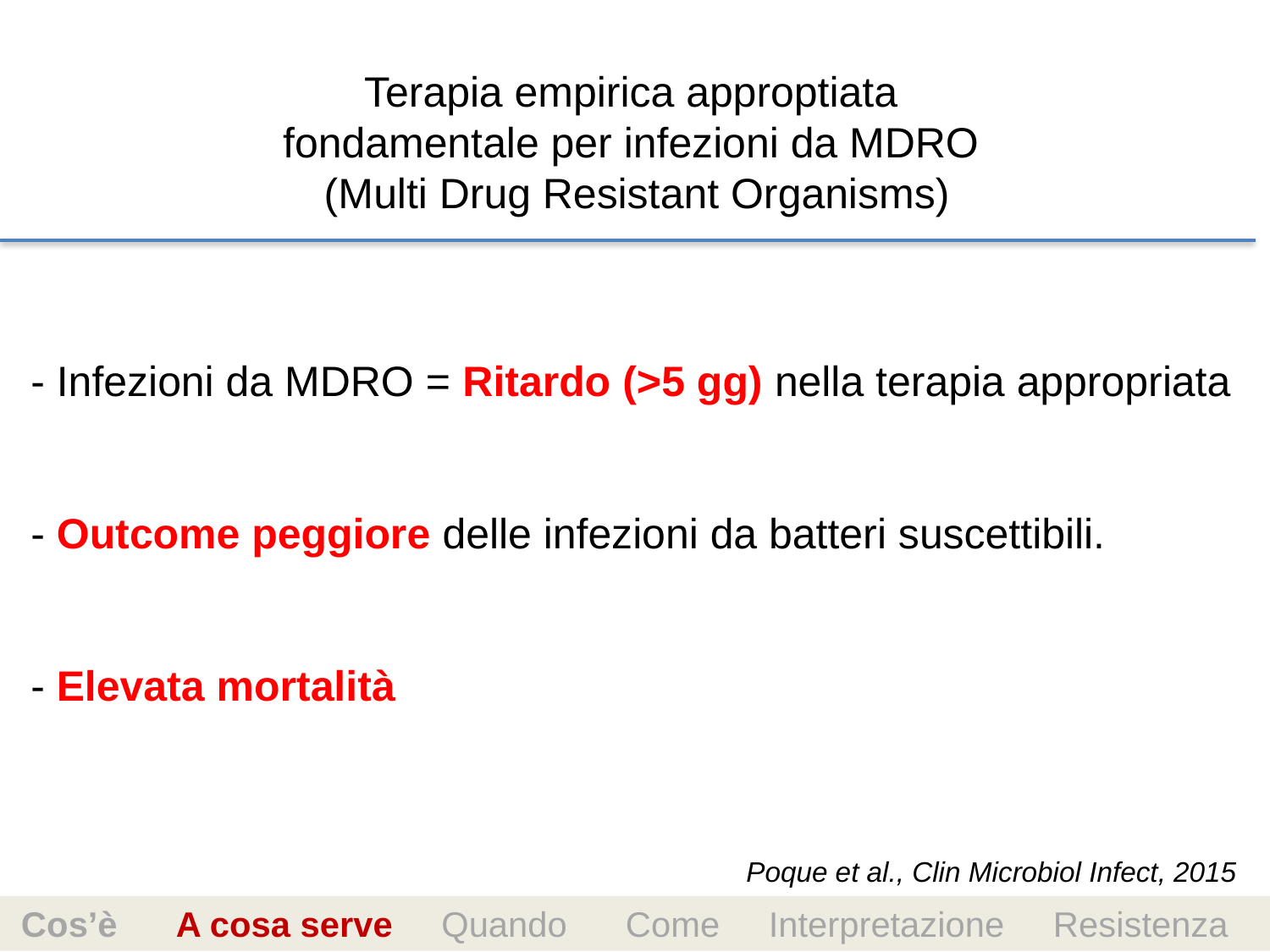

Terapia empirica approptiata
fondamentale per infezioni da MDRO
(Multi Drug Resistant Organisms)
- Infezioni da MDRO = Ritardo (>5 gg) nella terapia appropriata

- Outcome peggiore delle infezioni da batteri suscettibili.

- Elevata mortalità
Poque et al., Clin Microbiol Infect, 2015
 Cos’è      A cosa serve     Quando      Come     Interpretazione     Resistenza